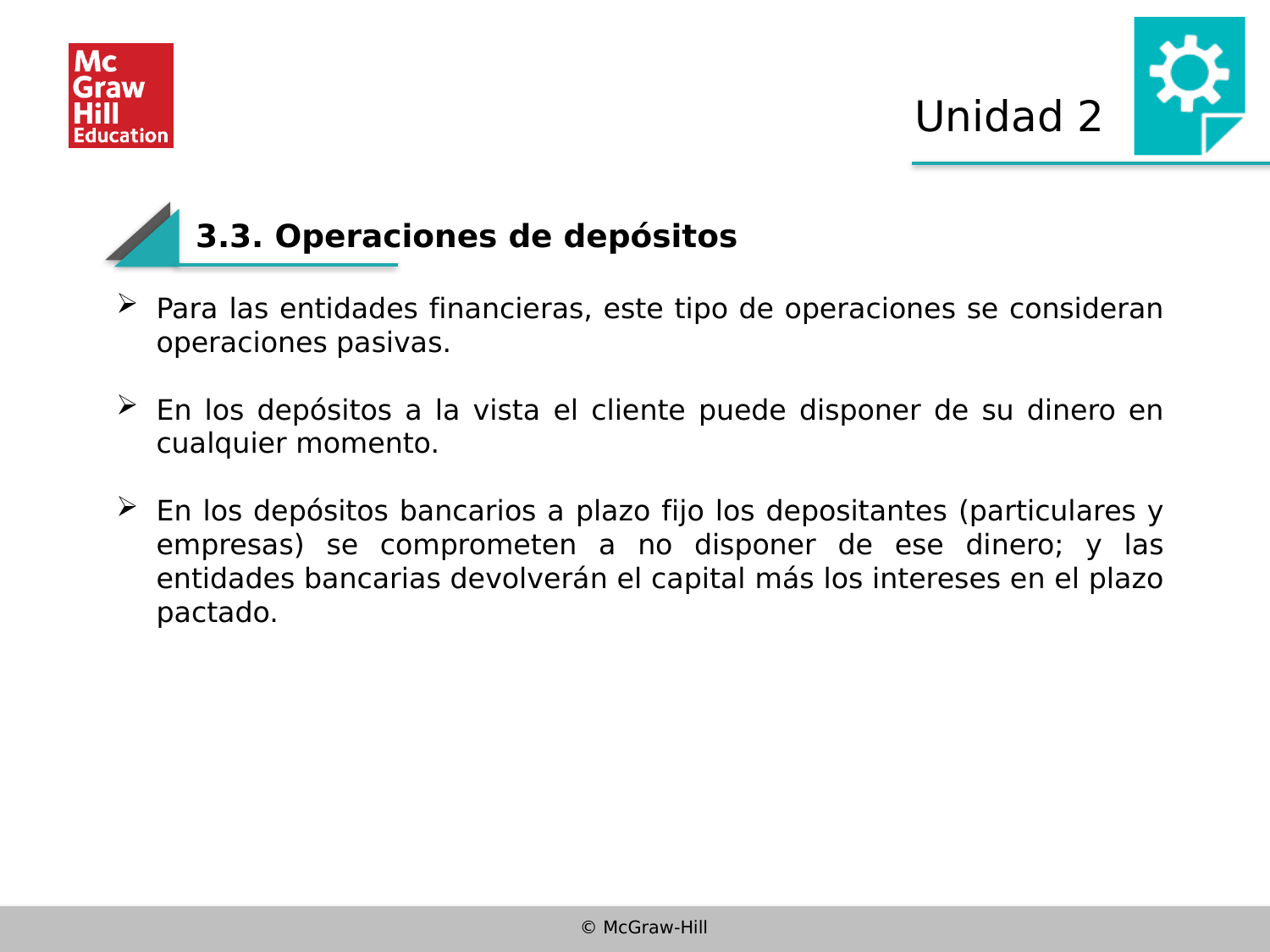

Unidad 2
3.3. Operaciones de depósitos
Para las entidades financieras, este tipo de operaciones se consideran operaciones pasivas.

En los depósitos a la vista el cliente puede disponer de su dinero en cualquier momento.

En los depósitos bancarios a plazo fijo los depositantes (particulares y empresas) se comprometen a no disponer de ese dinero; y las entidades bancarias devolverán el capital más los intereses en el plazo pactado.